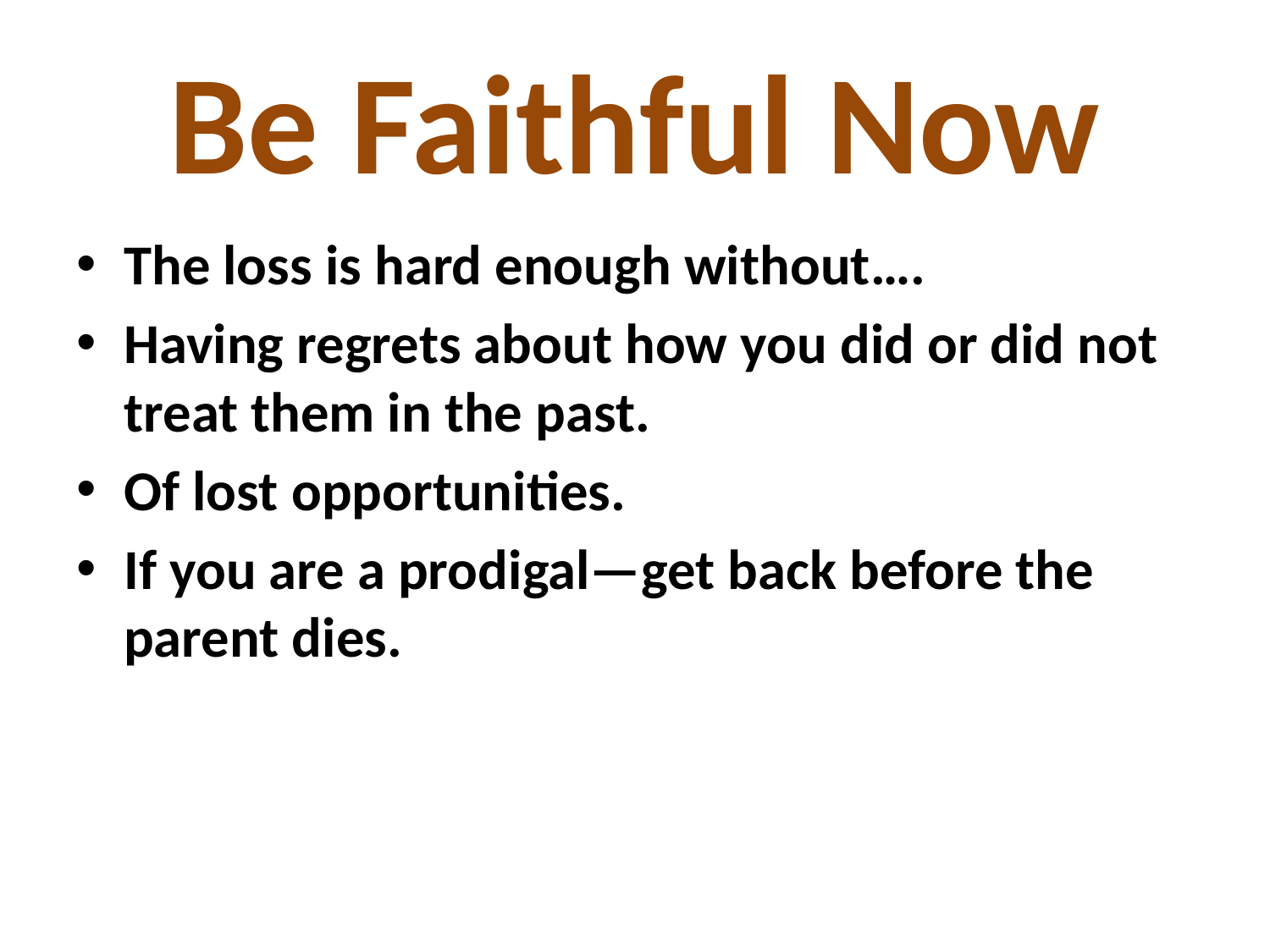

# Be Faithful Now
The loss is hard enough without….
Having regrets about how you did or did not treat them in the past.
Of lost opportunities.
If you are a prodigal—get back before the parent dies.